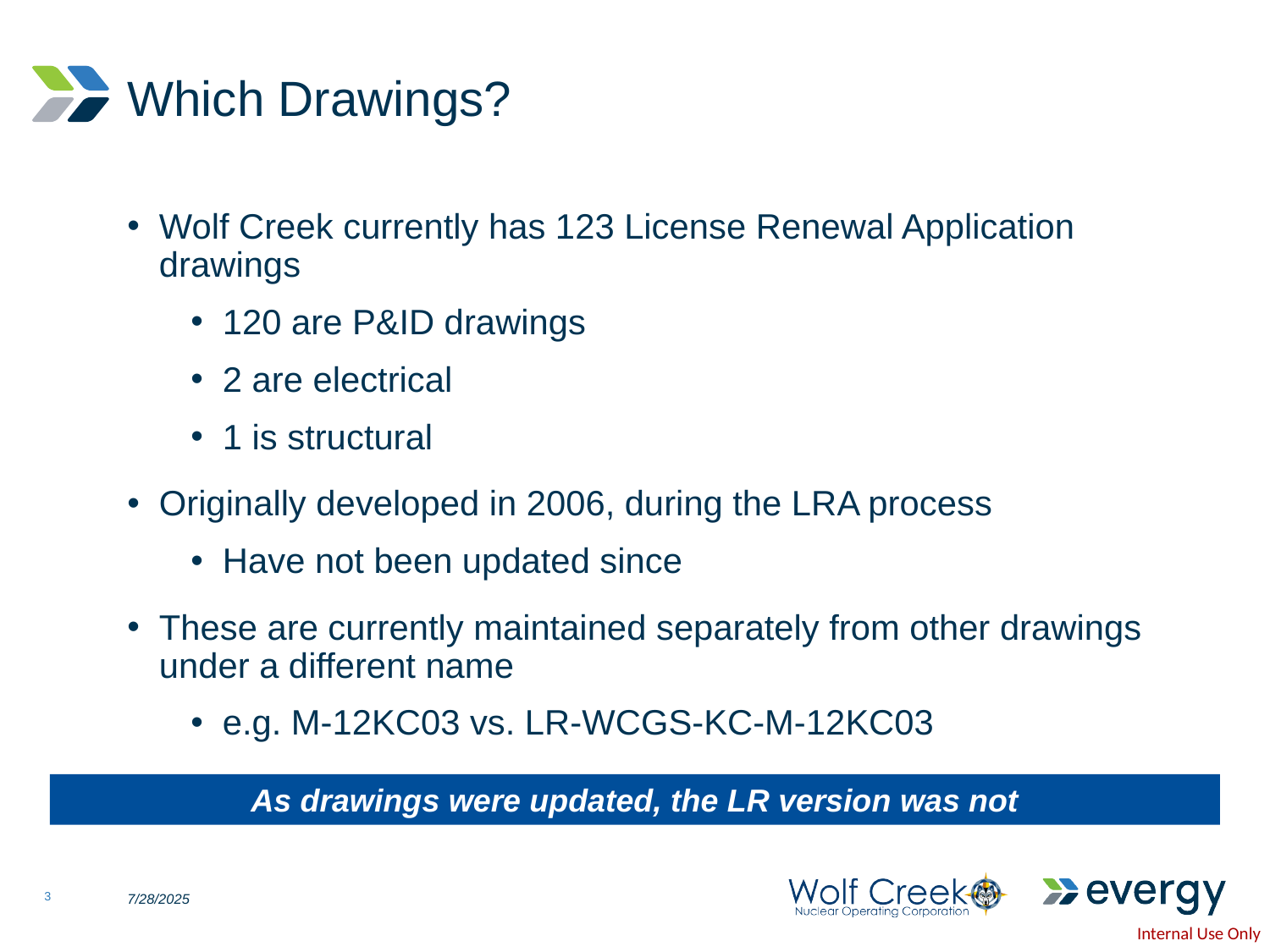

# Which Drawings?
Wolf Creek currently has 123 License Renewal Application drawings
120 are P&ID drawings
2 are electrical
1 is structural
Originally developed in 2006, during the LRA process
Have not been updated since
These are currently maintained separately from other drawings under a different name
e.g. M-12KC03 vs. LR-WCGS-KC-M-12KC03

As drawings were updated, the LR version was not
3
7/28/2025